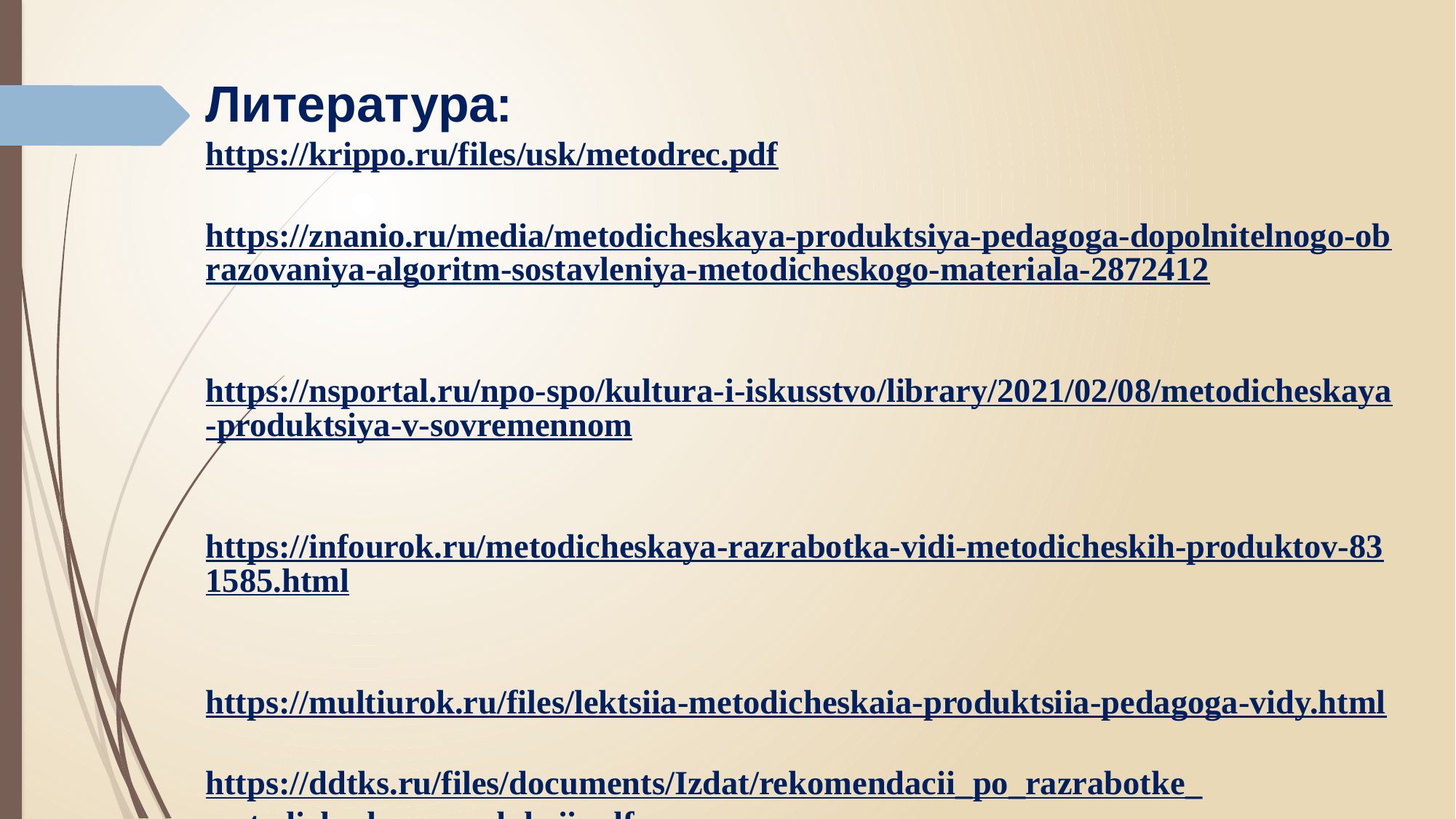

# Литература: https://krippo.ru/files/usk/metodrec.pdf https://znanio.ru/media/metodicheskaya-produktsiya-pedagoga-dopolnitelnogo-obrazovaniya-algoritm-sostavleniya-metodicheskogo-materiala-2872412 https://nsportal.ru/npo-spo/kultura-i-iskusstvo/library/2021/02/08/metodicheskaya-produktsiya-v-sovremennom https://infourok.ru/metodicheskaya-razrabotka-vidi-metodicheskih-produktov-831585.html https://multiurok.ru/files/lektsiia-metodicheskaia-produktsiia-pedagoga-vidy.html https://ddtks.ru/files/documents/Izdat/rekomendacii_po_razrabotke_metodicheskoy_produkcii.pdf